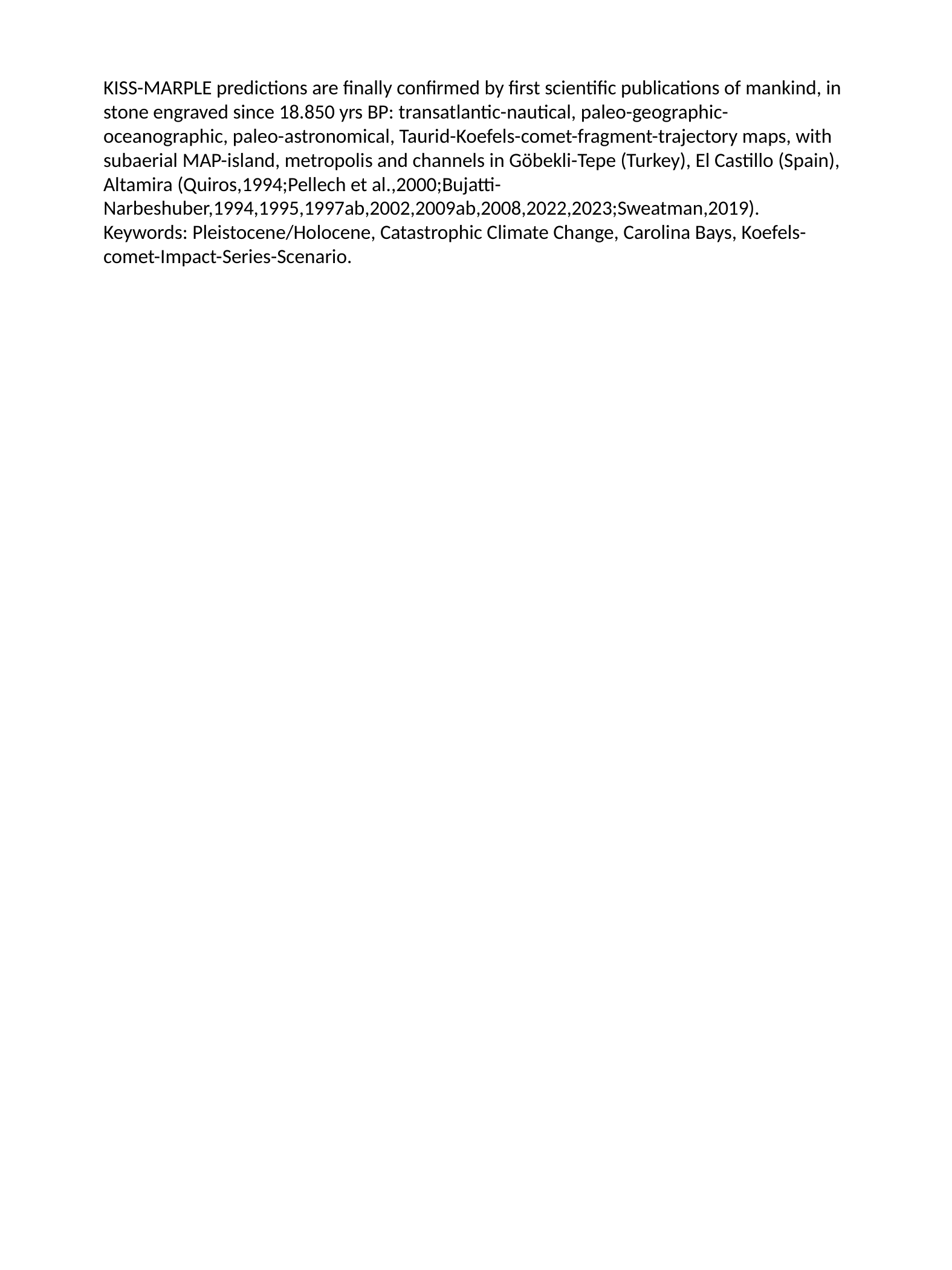

KISS-MARPLE predictions are finally confirmed by first scientific publications of mankind, in stone engraved since 18.850 yrs BP: transatlantic-nautical, paleo-geographic-oceanographic, paleo-astronomical, Taurid-Koefels-comet-fragment-trajectory maps, with subaerial MAP-island, metropolis and channels in Göbekli-Tepe (Turkey), El Castillo (Spain), Altamira (Quiros,1994;Pellech et al.,2000;Bujatti-Narbeshuber,1994,1995,1997ab,2002,2009ab,2008,2022,2023;Sweatman,2019).
Keywords: Pleistocene/Holocene, Catastrophic Climate Change, Carolina Bays, Koefels-comet-Impact-Series-Scenario.